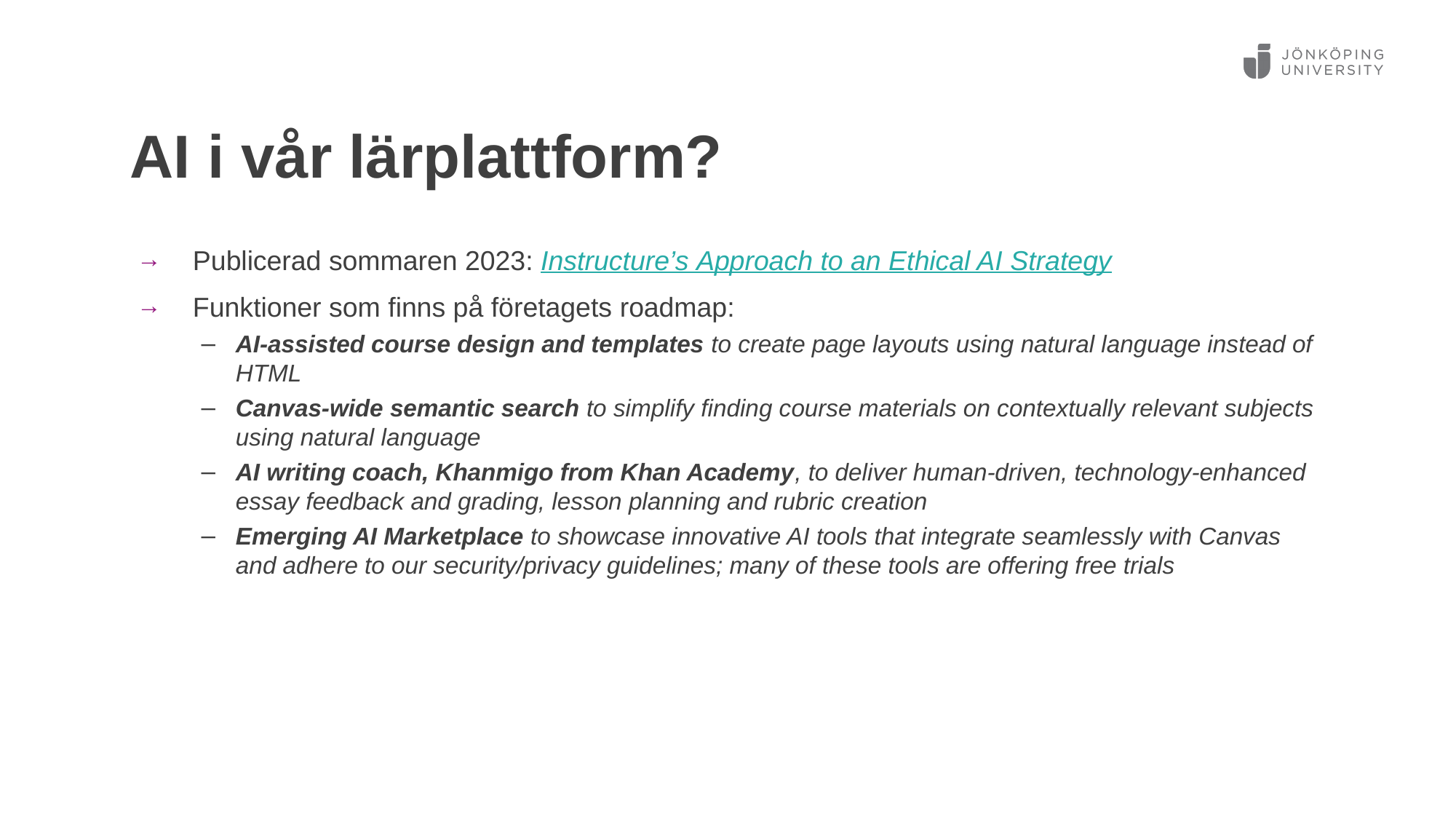

# AI i vår lärplattform?
Publicerad sommaren 2023: Instructure’s Approach to an Ethical AI Strategy
Funktioner som finns på företagets roadmap:
AI-assisted course design and templates to create page layouts using natural language instead of HTML
Canvas-wide semantic search to simplify finding course materials on contextually relevant subjects using natural language
AI writing coach, Khanmigo from Khan Academy, to deliver human-driven, technology-enhanced essay feedback and grading, lesson planning and rubric creation
Emerging AI Marketplace to showcase innovative AI tools that integrate seamlessly with Canvas and adhere to our security/privacy guidelines; many of these tools are offering free trials